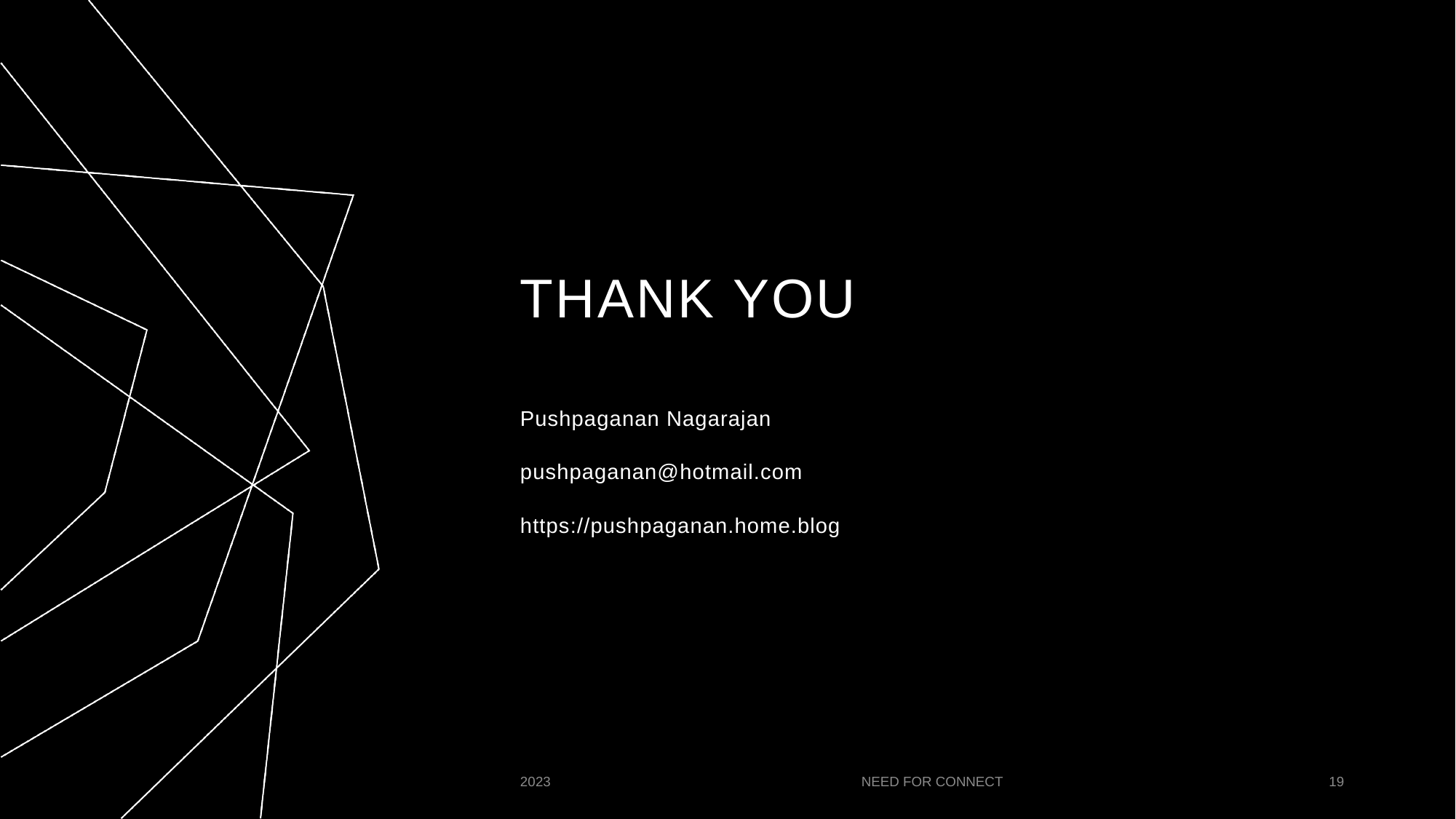

# THANK YOU
Pushpaganan Nagarajan
pushpaganan@hotmail.com
https://pushpaganan.home.blog
2023
NEED FOR CONNECT
19